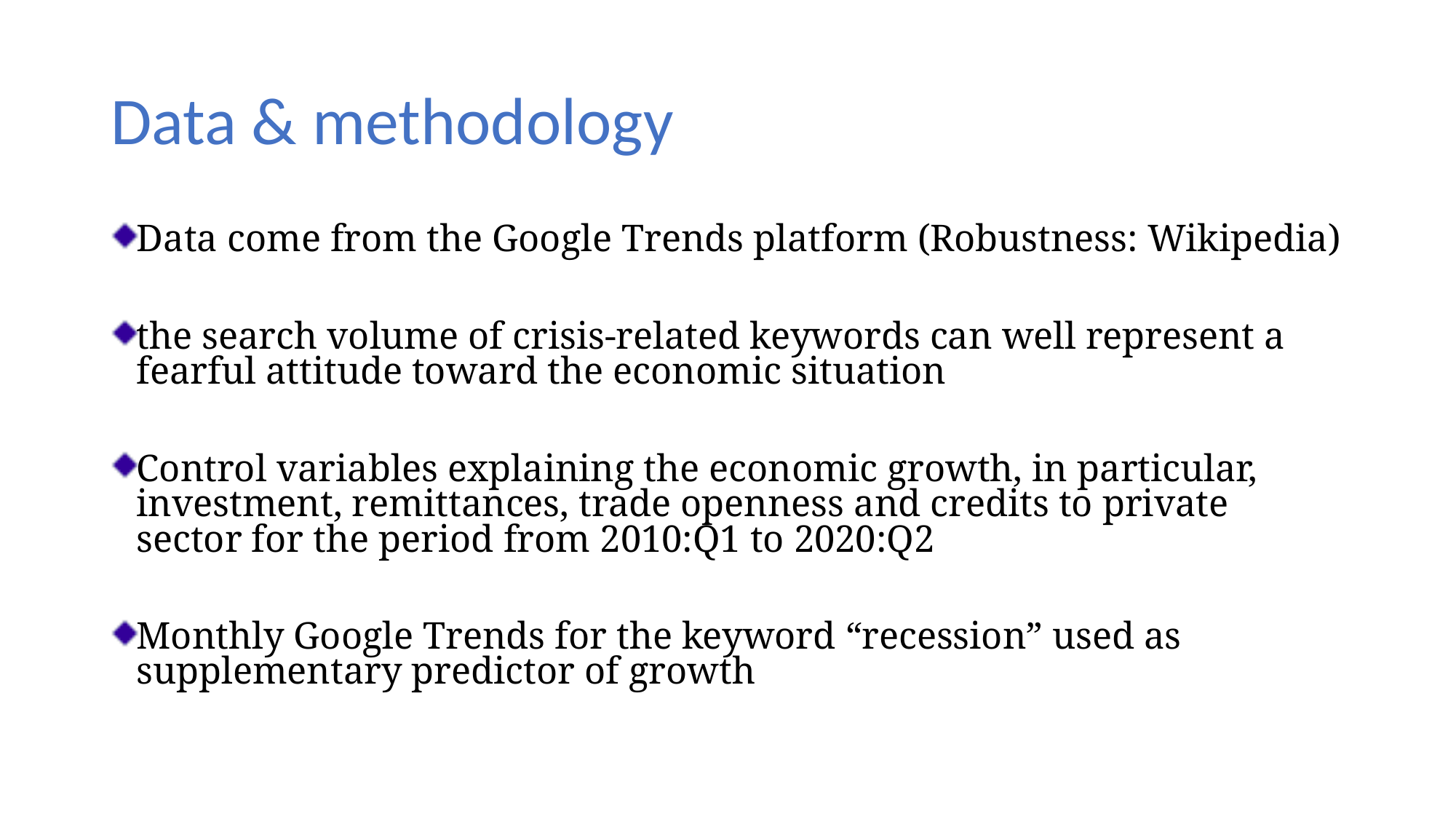

# Data & methodology
Data come from the Google Trends platform (Robustness: Wikipedia)

the search volume of crisis-related keywords can well represent a fearful attitude toward the economic situation

Control variables explaining the economic growth, in particular, investment, remittances, trade openness and credits to private sector for the period from 2010:Q1 to 2020:Q2

Monthly Google Trends for the keyword “recession” used as supplementary predictor of growth